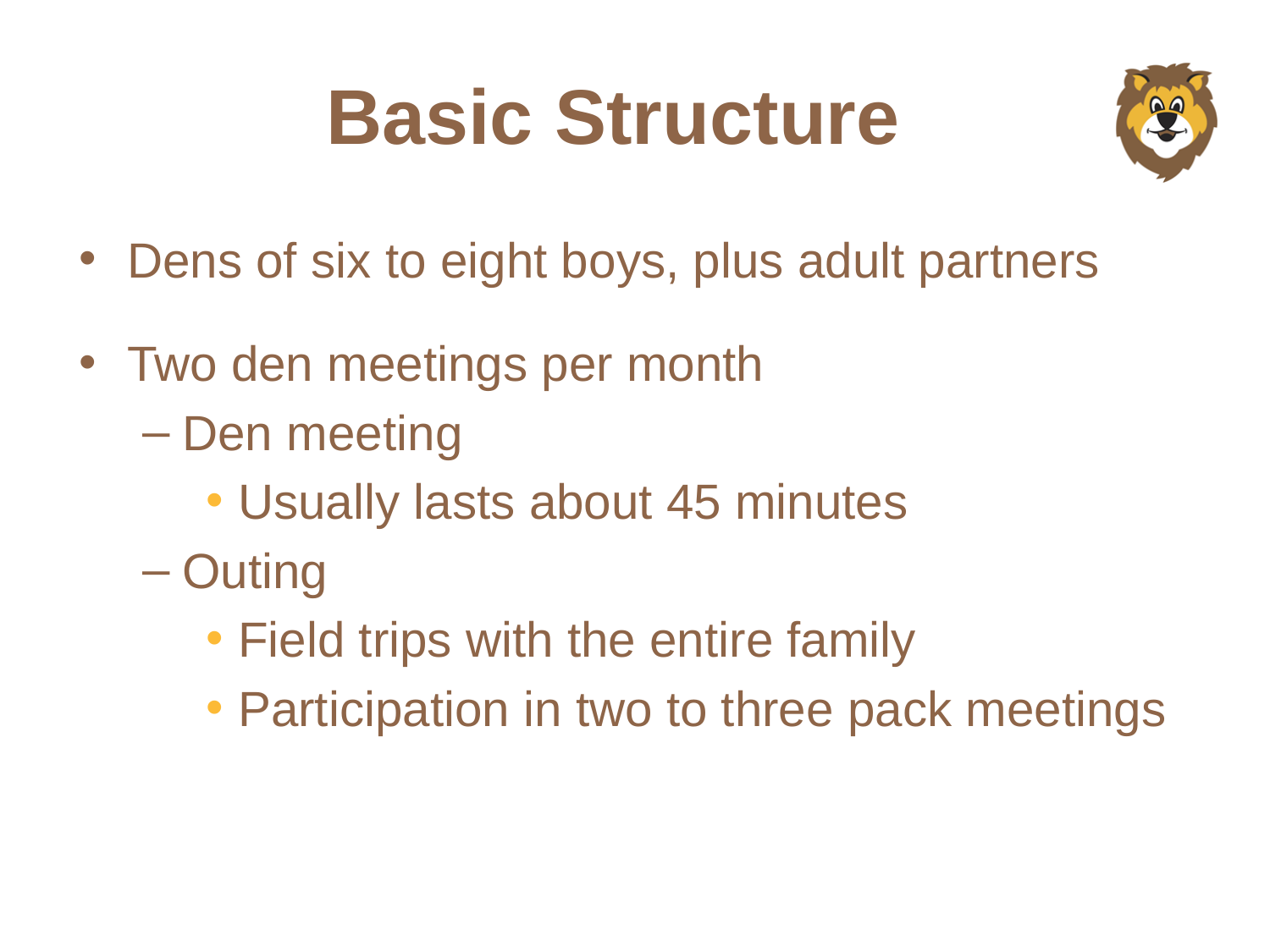

# Basic Structure
Dens of six to eight boys, plus adult partners

Two den meetings per month
Den meeting
Usually lasts about 45 minutes
Outing
Field trips with the entire family
Participation in two to three pack meetings